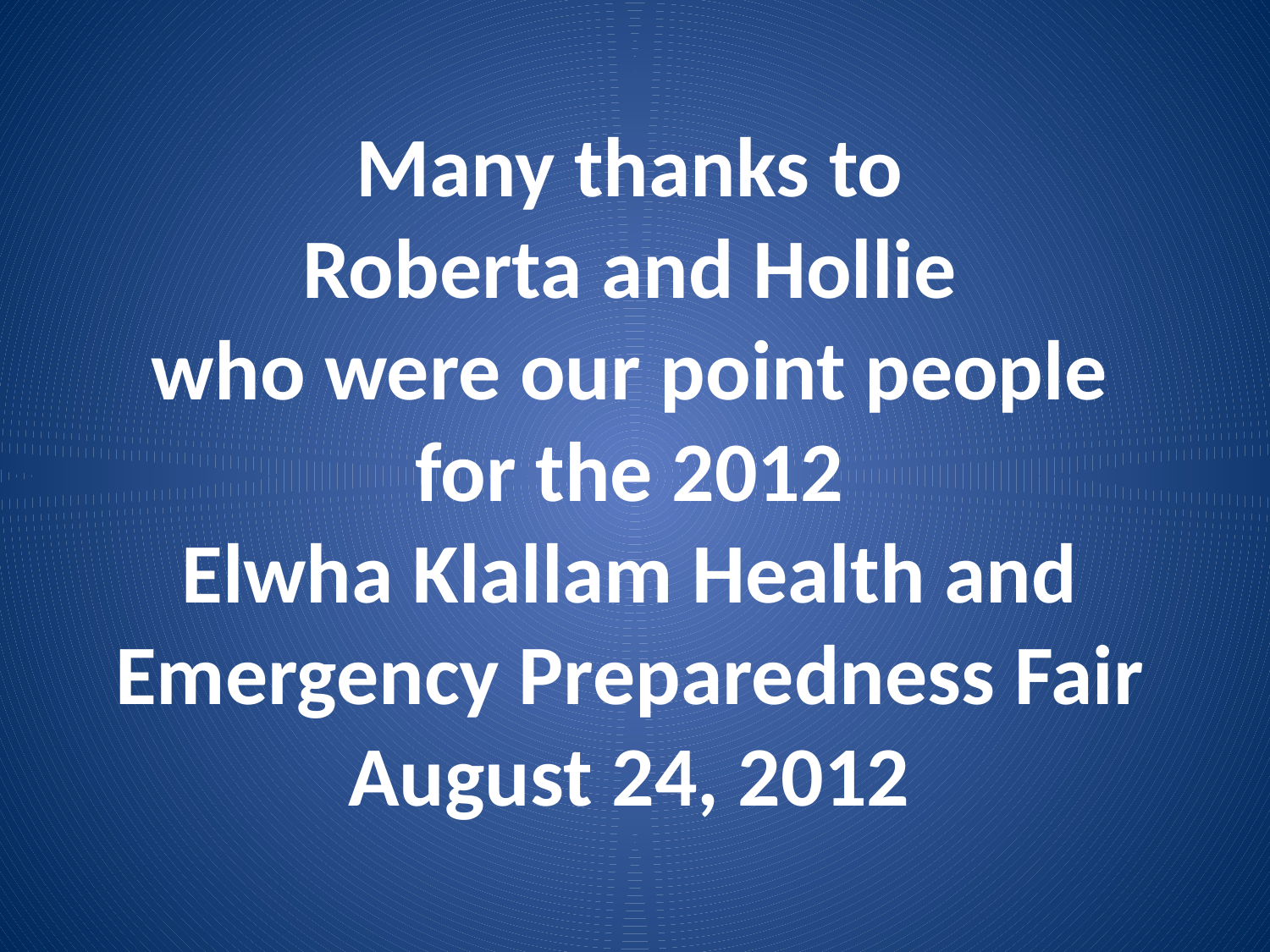

Many thanks to
Roberta and Hollie
who were our point people for the 2012
Elwha Klallam Health and
Emergency Preparedness Fair
August 24, 2012